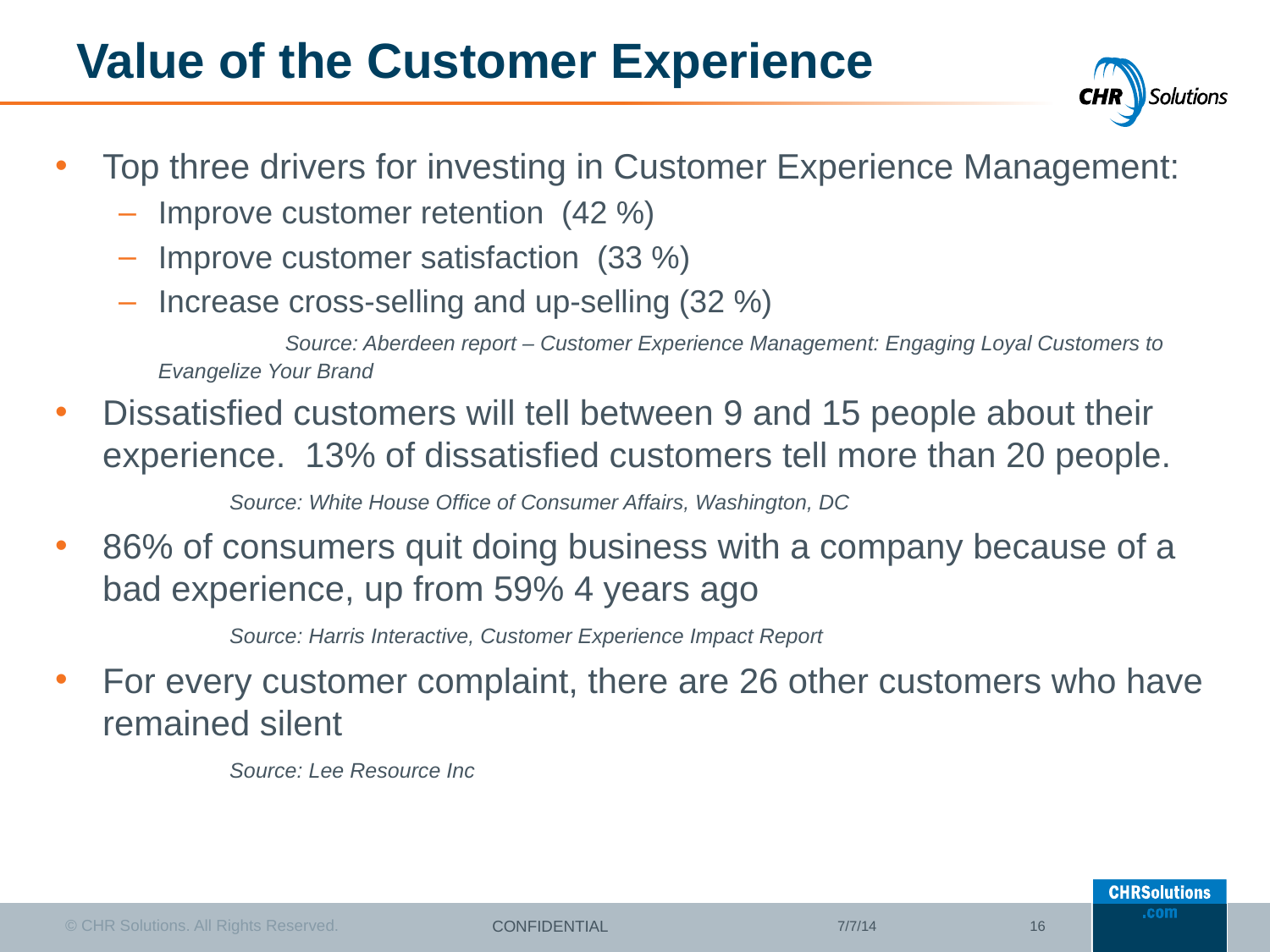

# Value of the Customer Experience
Top three drivers for investing in Customer Experience Management:
Improve customer retention  (42 %)
Improve customer satisfaction  (33 %)
Increase cross-selling and up-selling (32 %)
	Source: Aberdeen report – Customer Experience Management: Engaging Loyal Customers to Evangelize Your Brand
Dissatisfied customers will tell between 9 and 15 people about their experience.  13% of dissatisfied customers tell more than 20 people.
	Source: White House Office of Consumer Affairs, Washington, DC
86% of consumers quit doing business with a company because of a bad experience, up from 59% 4 years ago
	Source: Harris Interactive, Customer Experience Impact Report
For every customer complaint, there are 26 other customers who have remained silent
	Source: Lee Resource Inc

CONFIDENTIAL
7/7/14
16